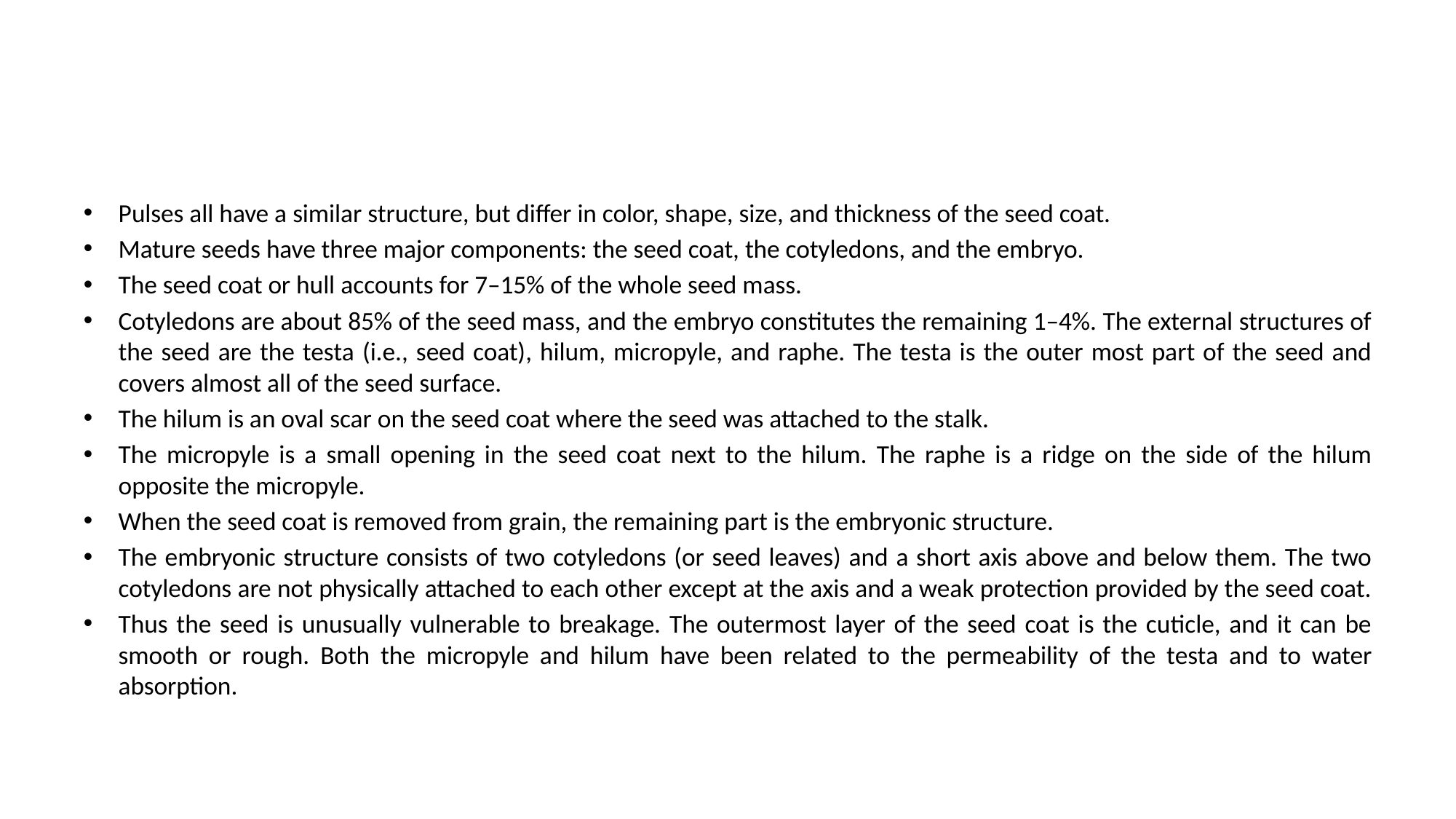

#
Pulses all have a similar structure, but differ in color, shape, size, and thickness of the seed coat.
Mature seeds have three major components: the seed coat, the cotyledons, and the embryo.
The seed coat or hull accounts for 7–15% of the whole seed mass.
Cotyledons are about 85% of the seed mass, and the embryo constitutes the remaining 1–4%. The external structures of the seed are the testa (i.e., seed coat), hilum, micropyle, and raphe. The testa is the outer most part of the seed and covers almost all of the seed surface.
The hilum is an oval scar on the seed coat where the seed was attached to the stalk.
The micropyle is a small opening in the seed coat next to the hilum. The raphe is a ridge on the side of the hilum opposite the micropyle.
When the seed coat is removed from grain, the remaining part is the embryonic structure.
The embryonic structure consists of two cotyledons (or seed leaves) and a short axis above and below them. The two cotyledons are not physically attached to each other except at the axis and a weak protection provided by the seed coat.
Thus the seed is unusually vulnerable to breakage. The outermost layer of the seed coat is the cuticle, and it can be smooth or rough. Both the micropyle and hilum have been related to the permeability of the testa and to water absorption.